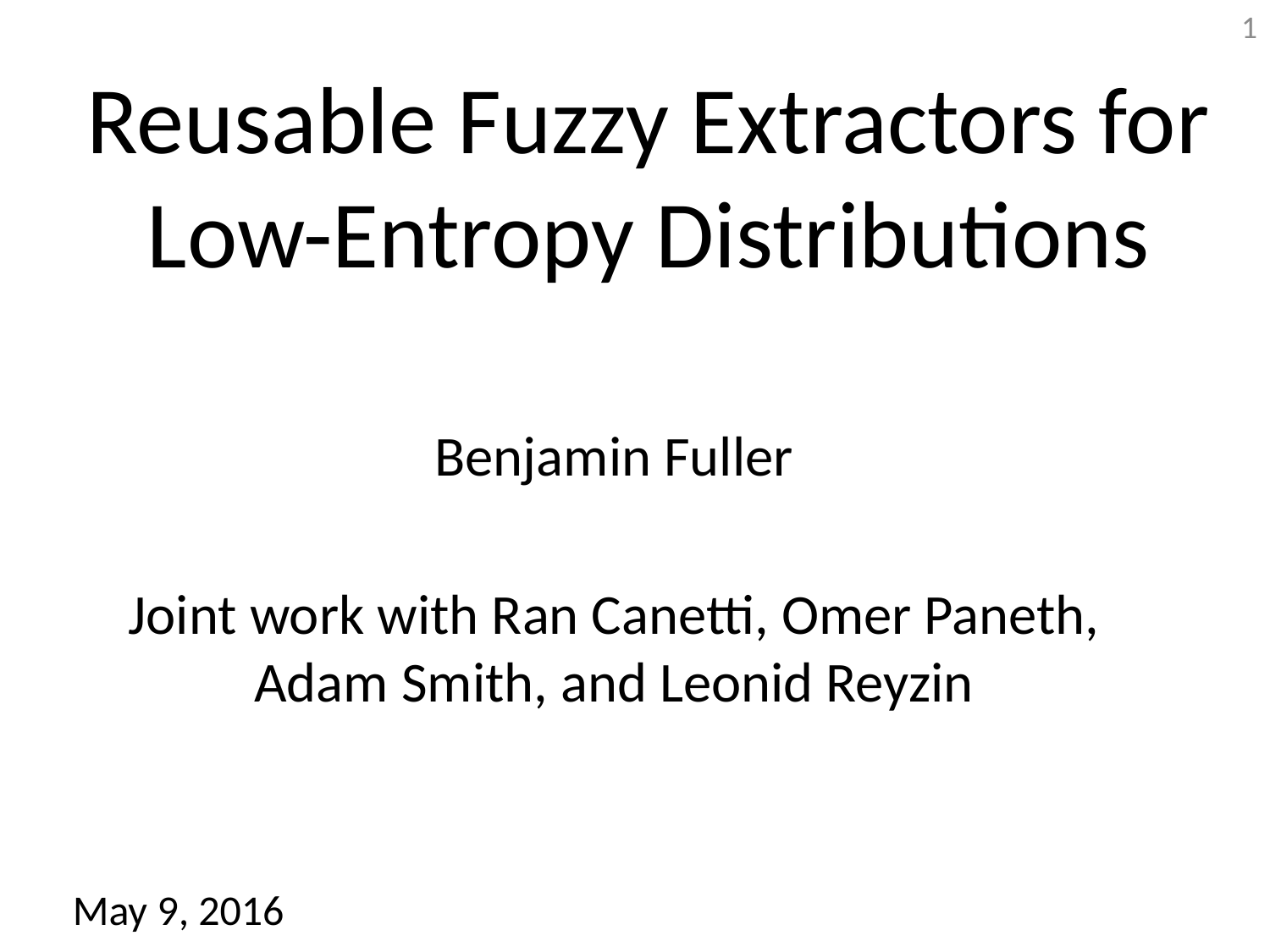

# Reusable Fuzzy Extractors for Low-Entropy Distributions
1
Benjamin Fuller

Joint work with Ran Canetti, Omer Paneth, Adam Smith, and Leonid Reyzin
May 9, 2016